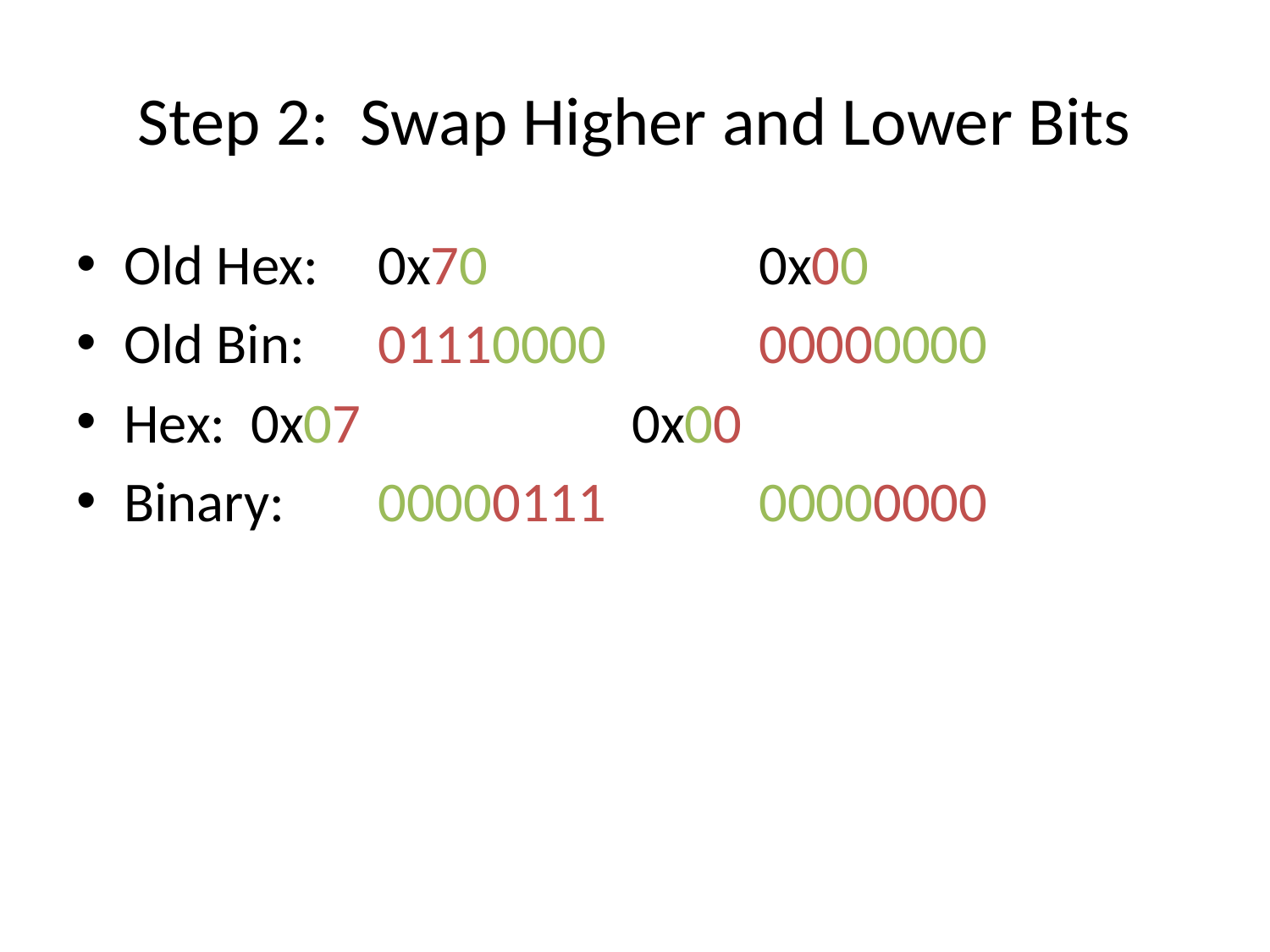

# Step 2:  Swap Higher and Lower Bits
Old Hex:	0x70			0x00
Old Bin:	01110000		00000000
Hex:	0x07			0x00
Binary:	00000111		00000000